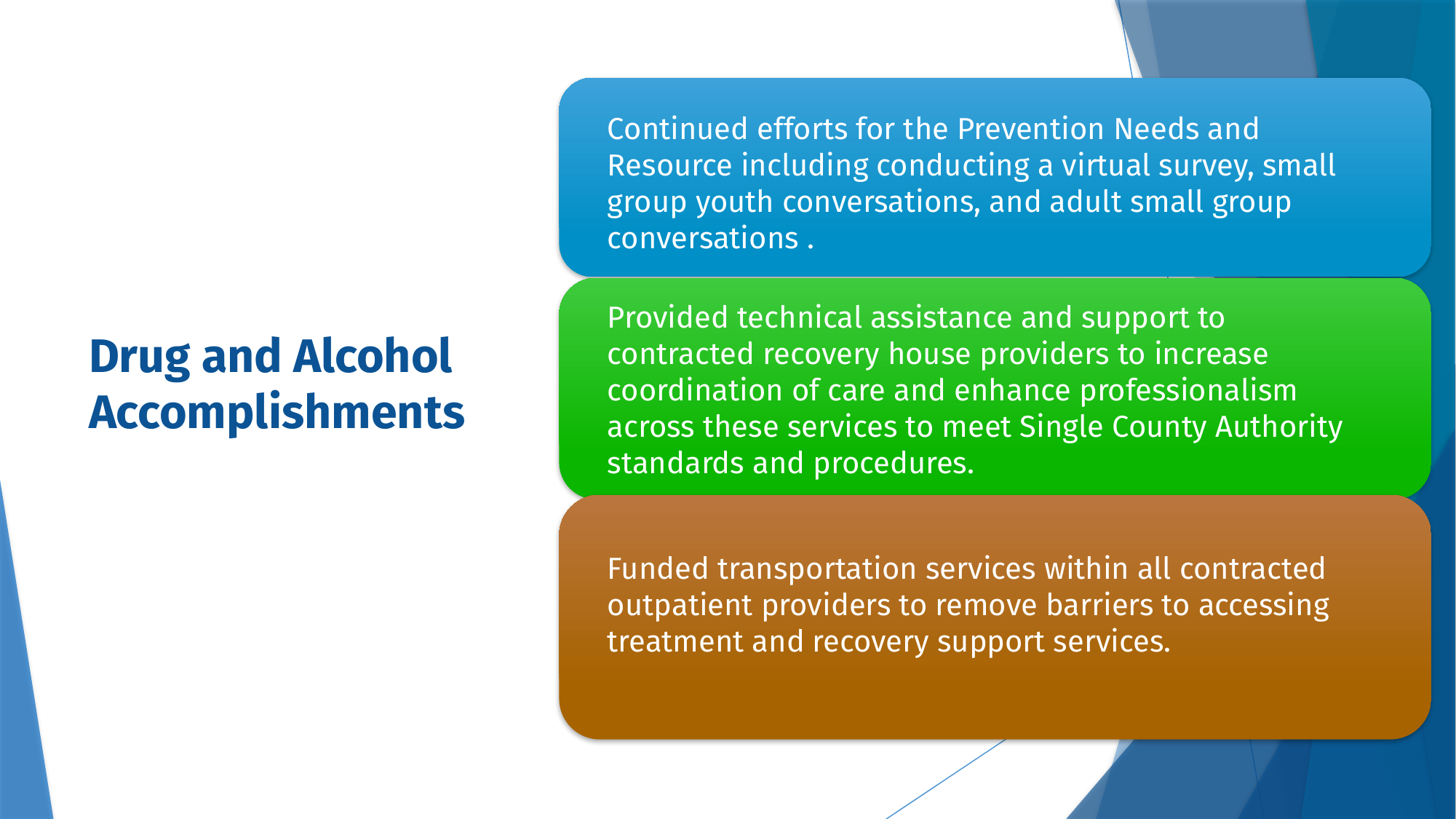

Continued efforts for the Prevention Needs and Resource including conducting a virtual survey, small group youth conversations, and adult small group conversations .
# Drug and Alcohol Accomplishments
Provided technical assistance and support to contracted recovery house providers to increase coordination of care and enhance professionalism across these services to meet Single County Authority standards and procedures.
Funded transportation services within all contracted outpatient providers to remove barriers to accessing treatment and recovery support services.